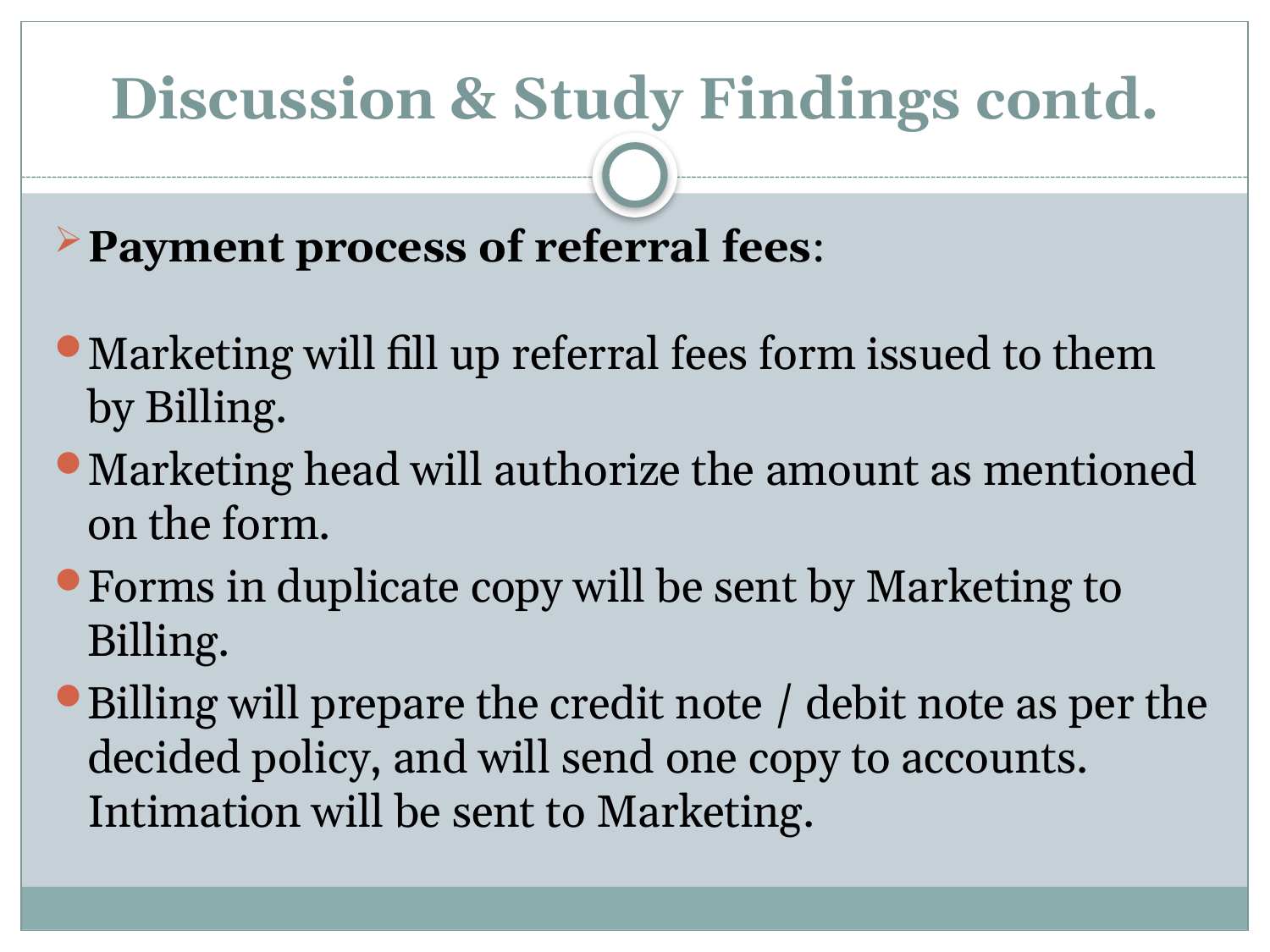

# Discussion & Study Findings contd.
Payment process of referral fees:

Marketing will fill up referral fees form issued to them by Billing.
Marketing head will authorize the amount as mentioned on the form.
Forms in duplicate copy will be sent by Marketing to Billing.
Billing will prepare the credit note / debit note as per the decided policy, and will send one copy to accounts. Intimation will be sent to Marketing.